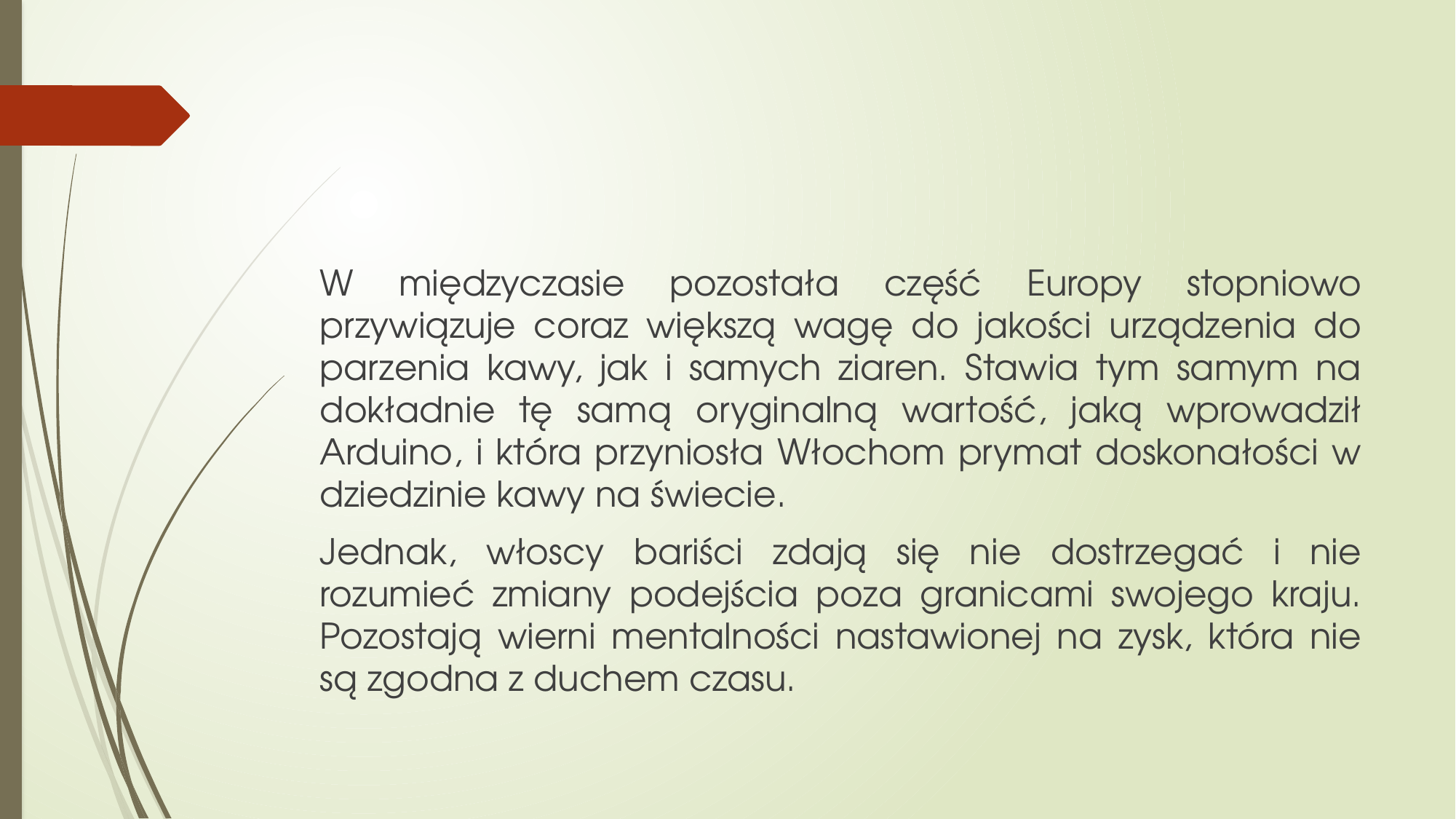

#
W międzyczasie pozostała część Europy stopniowo przywiązuje coraz większą wagę do jakości urządzenia do parzenia kawy, jak i samych ziaren. Stawia tym samym na dokładnie tę samą oryginalną wartość, jaką wprowadził Arduino, i która przyniosła Włochom prymat doskonałości w dziedzinie kawy na świecie.
Jednak, włoscy bariści zdają się nie dostrzegać i nie rozumieć zmiany podejścia poza granicami swojego kraju. Pozostają wierni mentalności nastawionej na zysk, która nie są zgodna z duchem czasu.